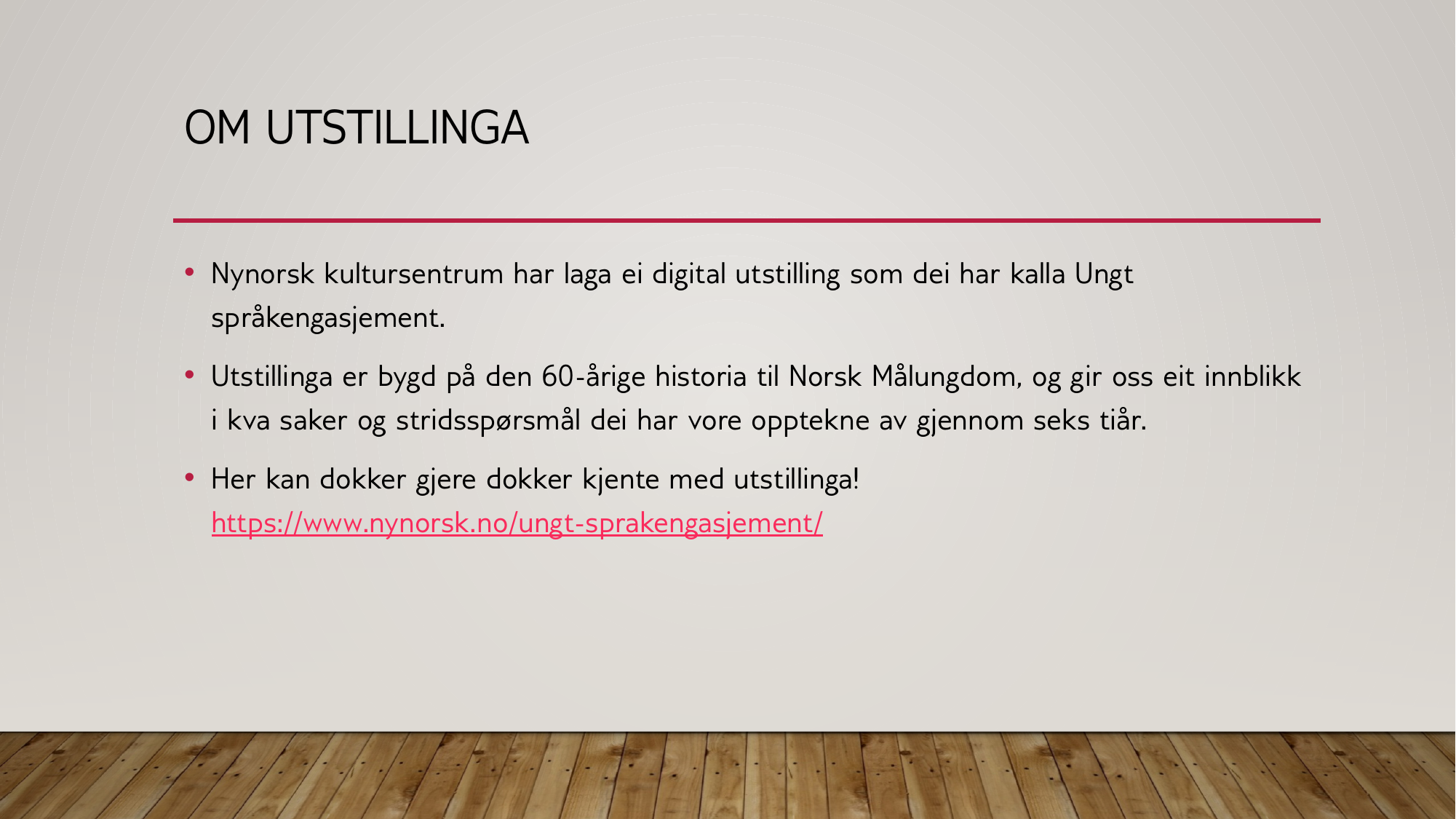

# Om utstillinga
Nynorsk kultursentrum har laga ei digital utstilling som dei har kalla Ungt språkengasjement.
Utstillinga er bygd på den 60-årige historia til Norsk Målungdom, og gir oss eit innblikk i kva saker og stridsspørsmål dei har vore opptekne av gjennom seks tiår.
Her kan dokker gjere dokker kjente med utstillinga! https://www.nynorsk.no/ungt-sprakengasjement/